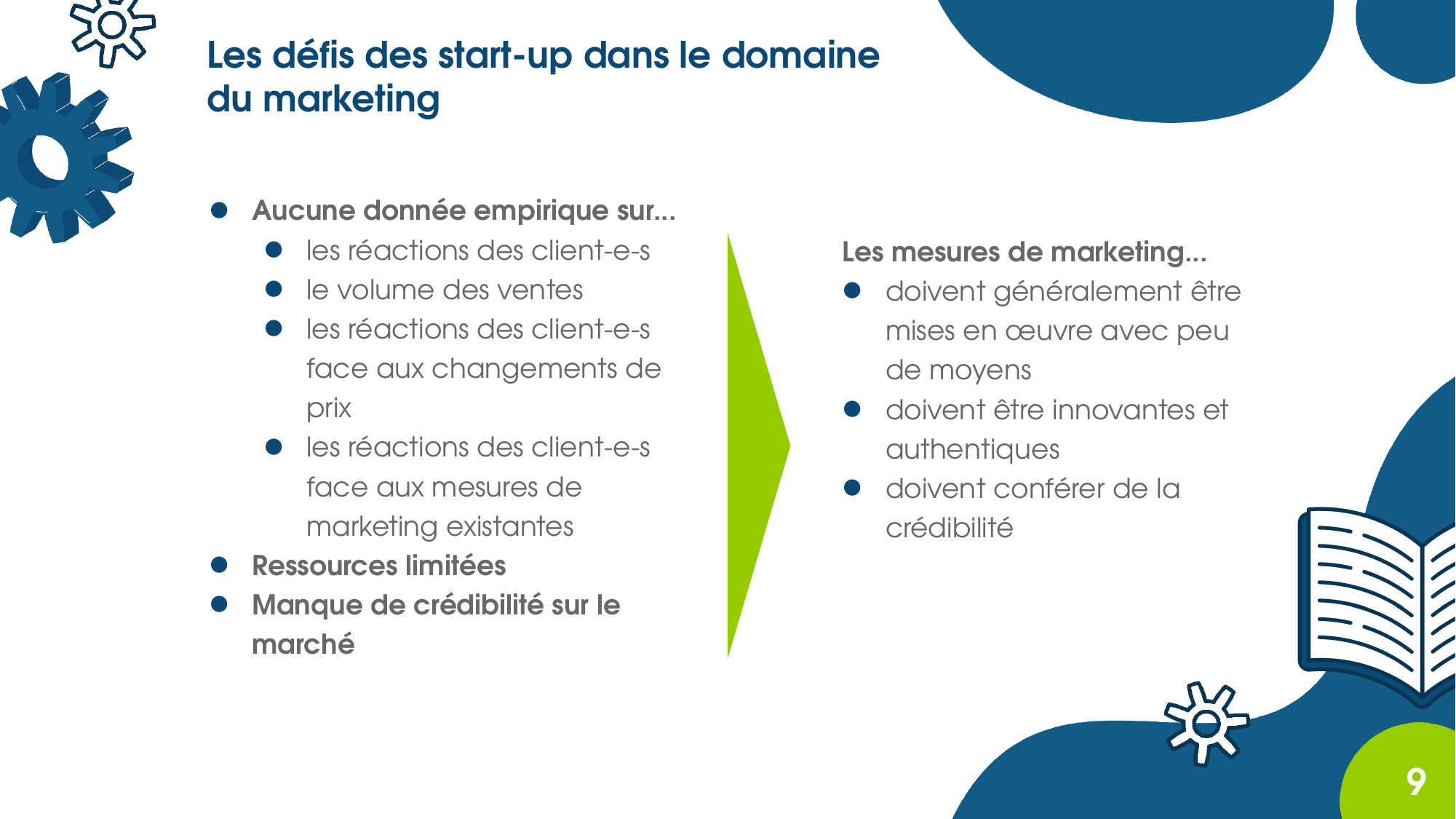

Les défis des start-up dans le domaine du marketing
Les mesures de marketing...
doivent généralement être mises en œuvre avec peu de moyens
doivent être innovantes et authentiques
doivent conférer de la crédibilité
Aucune donnée empirique sur...
les réactions des client-e-s
le volume des ventes
les réactions des client-e-s face aux changements de prix
les réactions des client-e-s face aux mesures de marketing existantes
Ressources limitées
Manque de crédibilité sur le marché

9